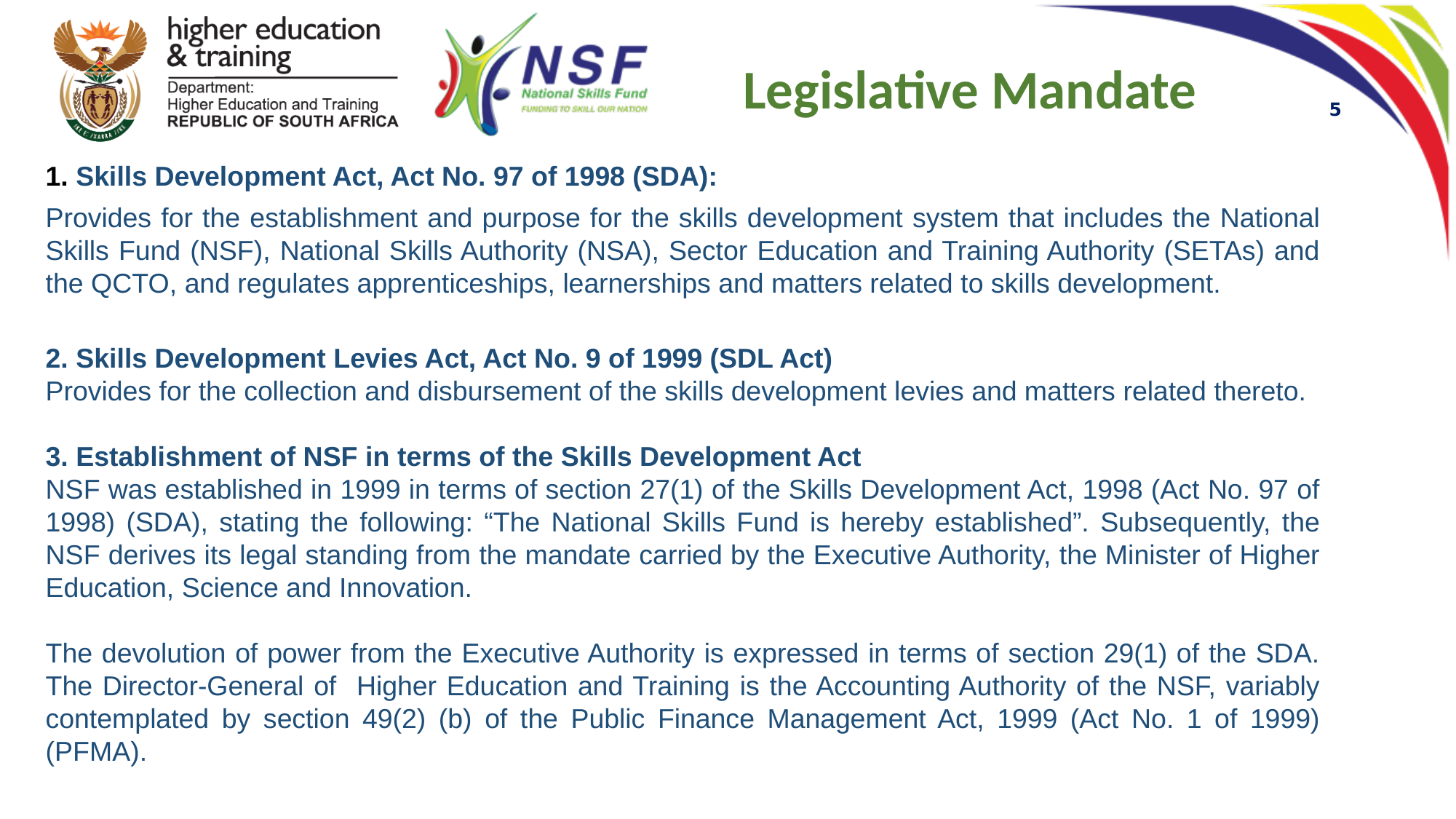

Legislative Mandate
5

1. Skills Development Act, Act No. 97 of 1998 (SDA):
Provides for the establishment and purpose for the skills development system that includes the National Skills Fund (NSF), National Skills Authority (NSA), Sector Education and Training Authority (SETAs) and the QCTO, and regulates apprenticeships, learnerships and matters related to skills development.

2. Skills Development Levies Act, Act No. 9 of 1999 (SDL Act)
Provides for the collection and disbursement of the skills development levies and matters related thereto.

3. Establishment of NSF in terms of the Skills Development Act
NSF was established in 1999 in terms of section 27(1) of the Skills Development Act, 1998 (Act No. 97 of 1998) (SDA), stating the following: “The National Skills Fund is hereby established”. Subsequently, the NSF derives its legal standing from the mandate carried by the Executive Authority, the Minister of Higher Education, Science and Innovation.

The devolution of power from the Executive Authority is expressed in terms of section 29(1) of the SDA. The Director-General of  Higher Education and Training is the Accounting Authority of the NSF, variably contemplated by section 49(2) (b) of the Public Finance Management Act, 1999 (Act No. 1 of 1999) (PFMA).